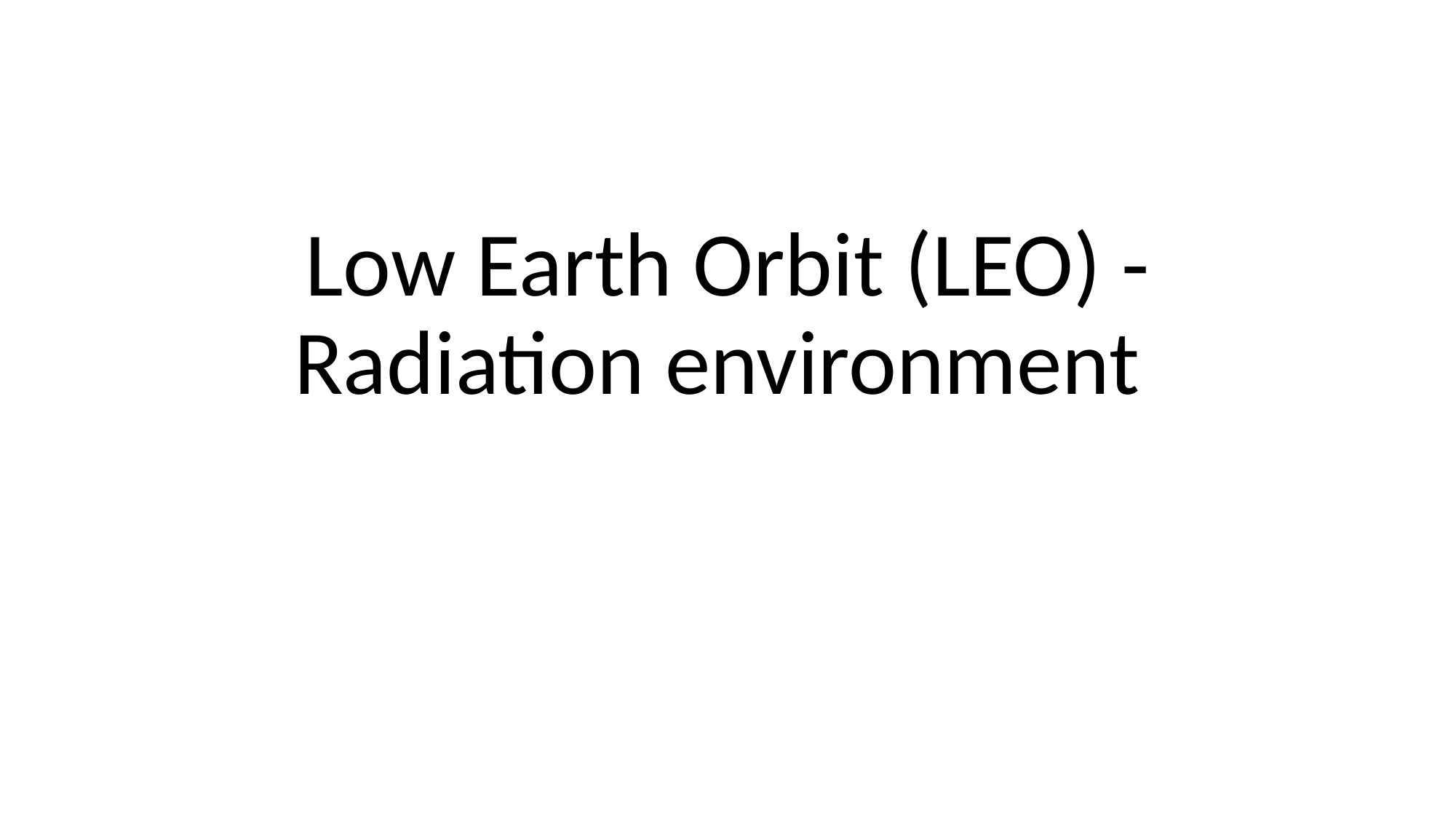

# Low Earth Orbit (LEO) - Radiation environment